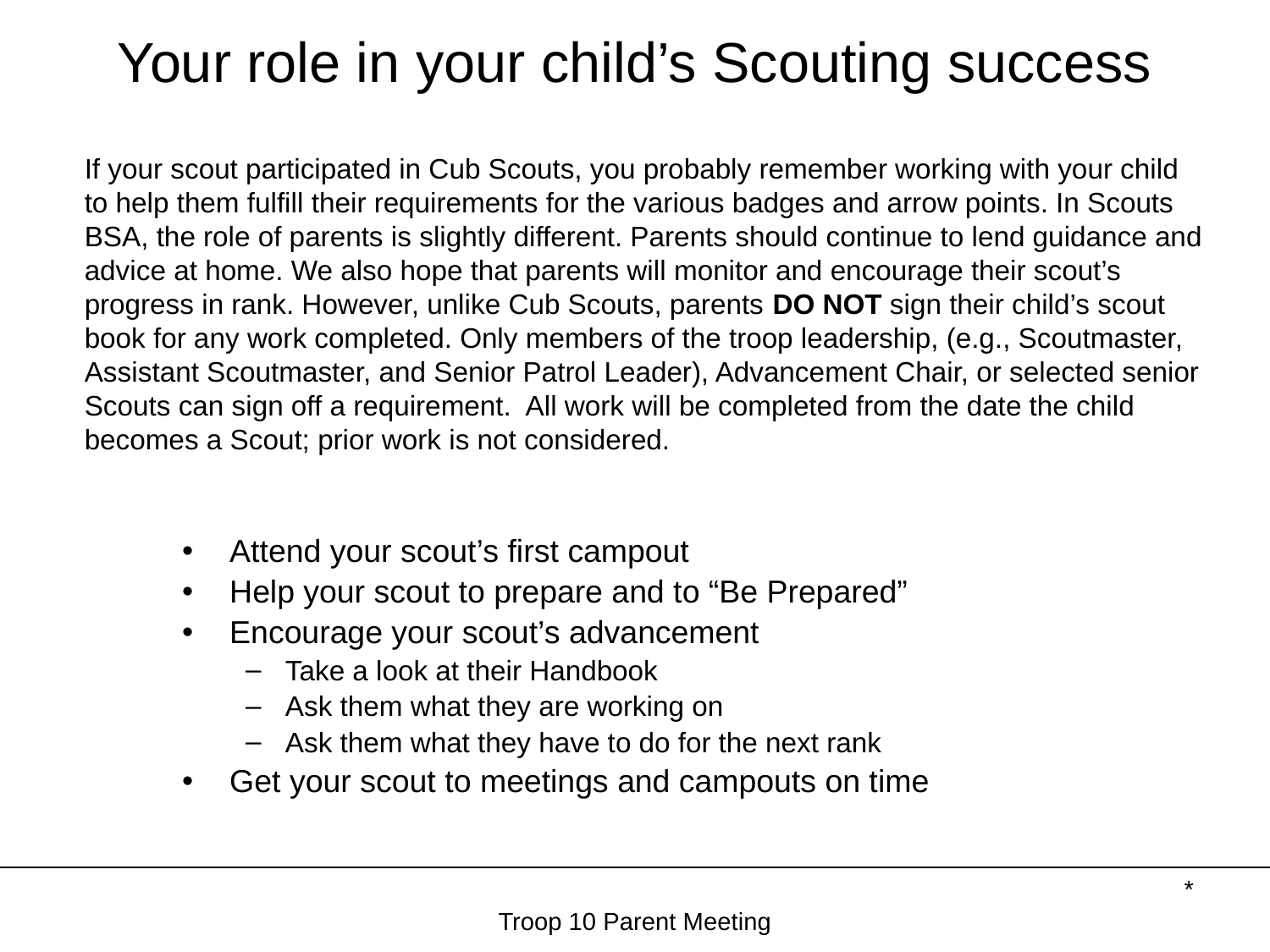

# Your role in your child’s Scouting success
If your scout participated in Cub Scouts, you probably remember working with your child to help them fulfill their requirements for the various badges and arrow points. In Scouts BSA, the role of parents is slightly different. Parents should continue to lend guidance and advice at home. We also hope that parents will monitor and encourage their scout’s progress in rank. However, unlike Cub Scouts, parents DO NOT sign their child’s scout book for any work completed. Only members of the troop leadership, (e.g., Scoutmaster, Assistant Scoutmaster, and Senior Patrol Leader), Advancement Chair, or selected senior Scouts can sign off a requirement.  All work will be completed from the date the child becomes a Scout; prior work is not considered.

Attend your scout’s first campout
Help your scout to prepare and to “Be Prepared”
Encourage your scout’s advancement
Take a look at their Handbook
Ask them what they are working on
Ask them what they have to do for the next rank
Get your scout to meetings and campouts on time
*
Troop 10 Parent Meeting